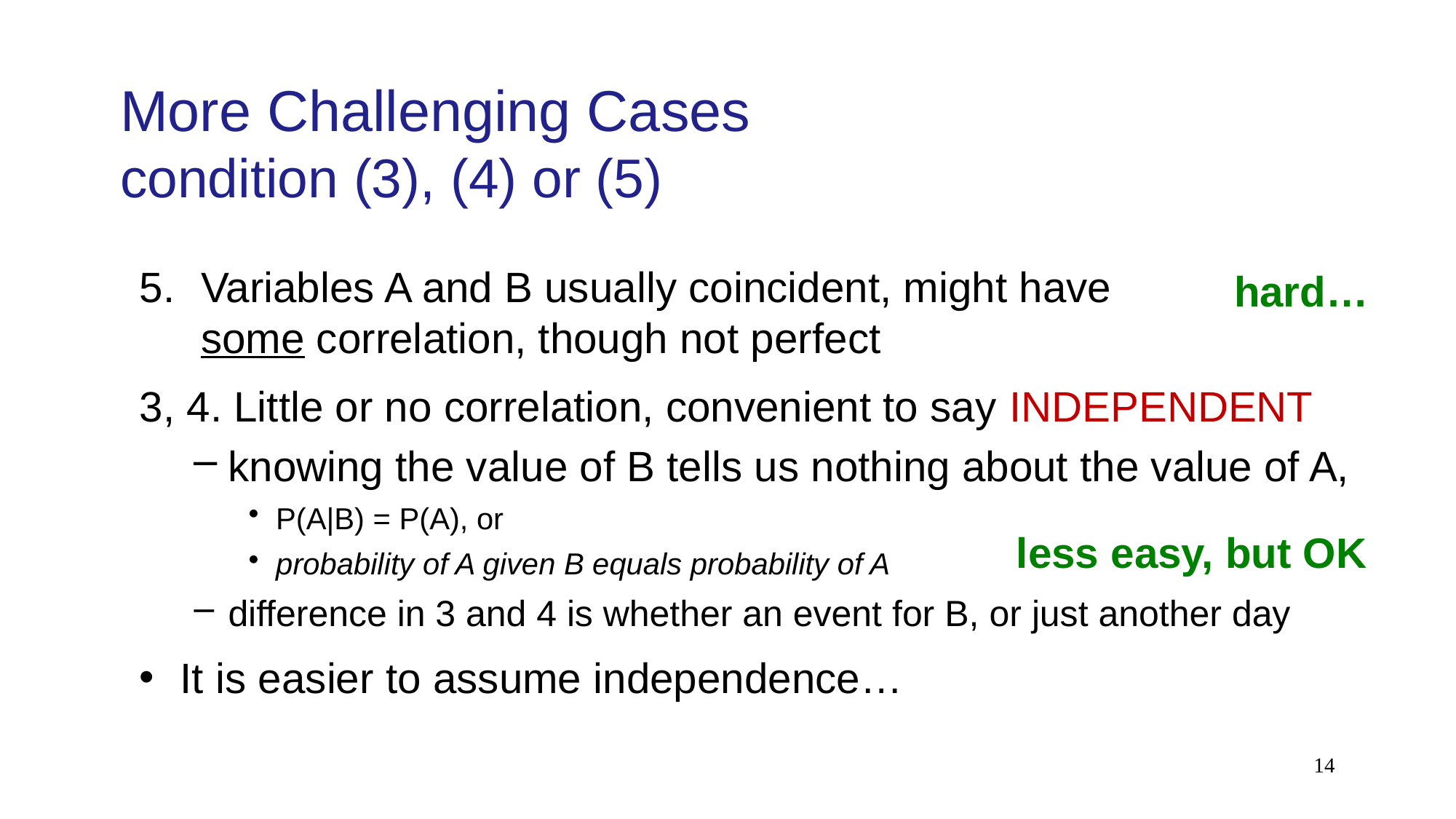

# More Challenging Cases condition (3), (4) or (5)
Variables A and B usually coincident, might have            some correlation, though not perfect
3, 4. Little or no correlation, convenient to say INDEPENDENT
knowing the value of B tells us nothing about the value of A,
P(A|B) = P(A), or
probability of A given B equals probability of A
difference in 3 and 4 is whether an event for B, or just another day
It is easier to assume independence…
hard…
less easy, but OK
14